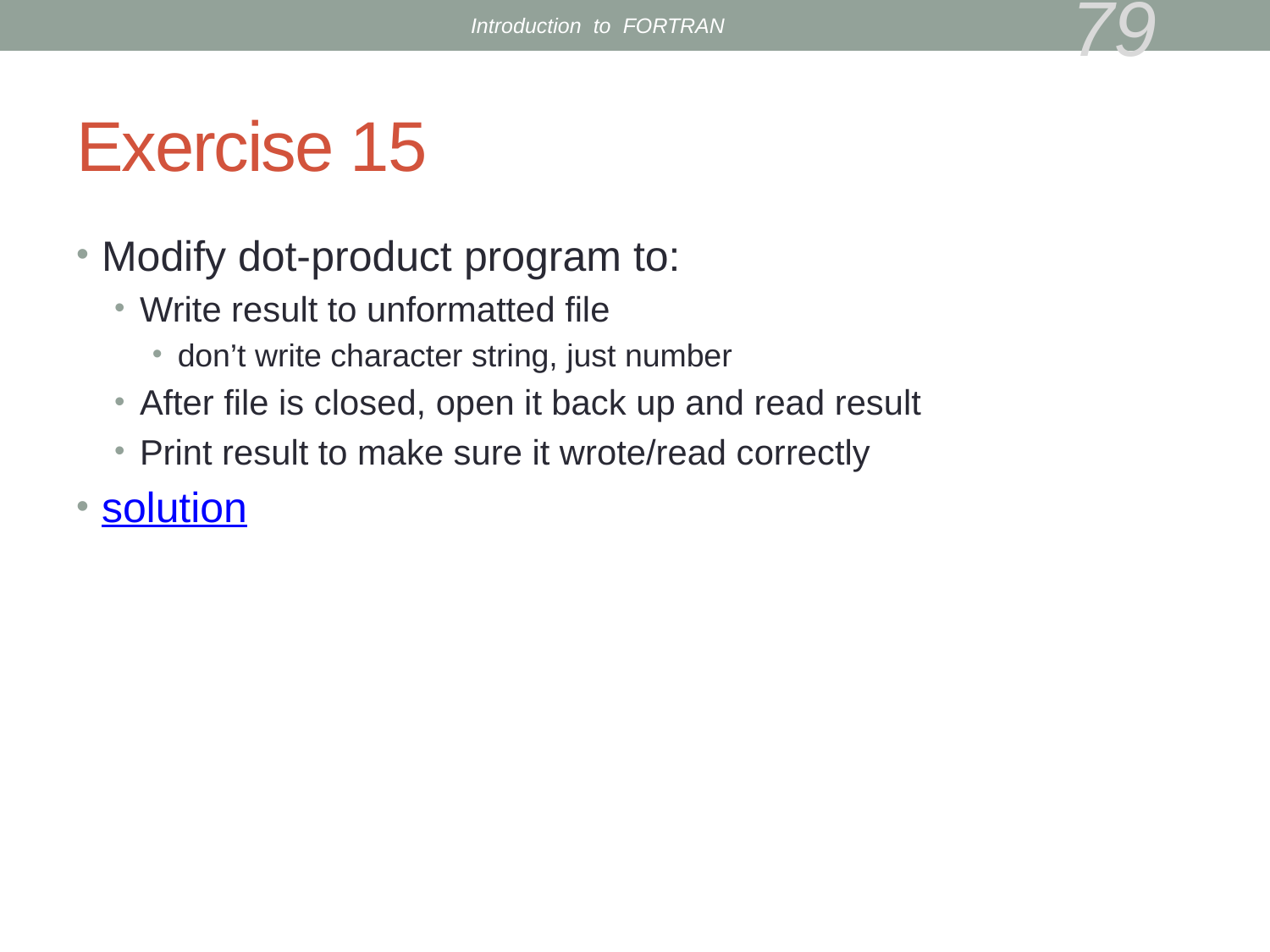

Introduction  to  FORTRAN
79
# Exercise 15
Modify dot-product program to:
Write result to unformatted file
don’t write character string, just number
After file is closed, open it back up and read result
Print result to make sure it wrote/read correctly
solution